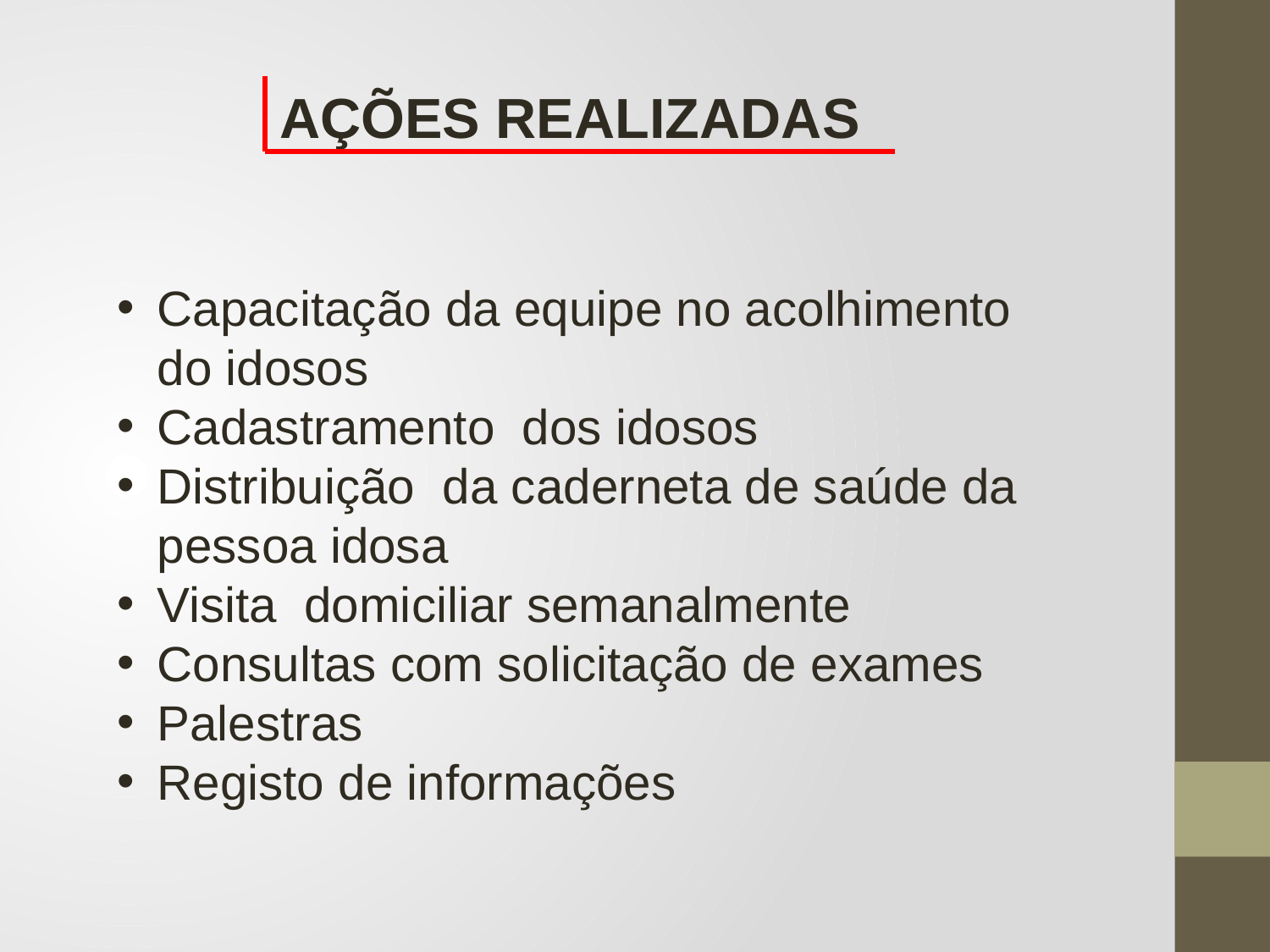

AÇÕES REALIZADAS

Capacitação da equipe no acolhimento do idosos
Cadastramento  dos idosos
Distribuição  da caderneta de saúde da pessoa idosa
Visita  domiciliar semanalmente
Consultas com solicitação de exames
Palestras
Registo de informações